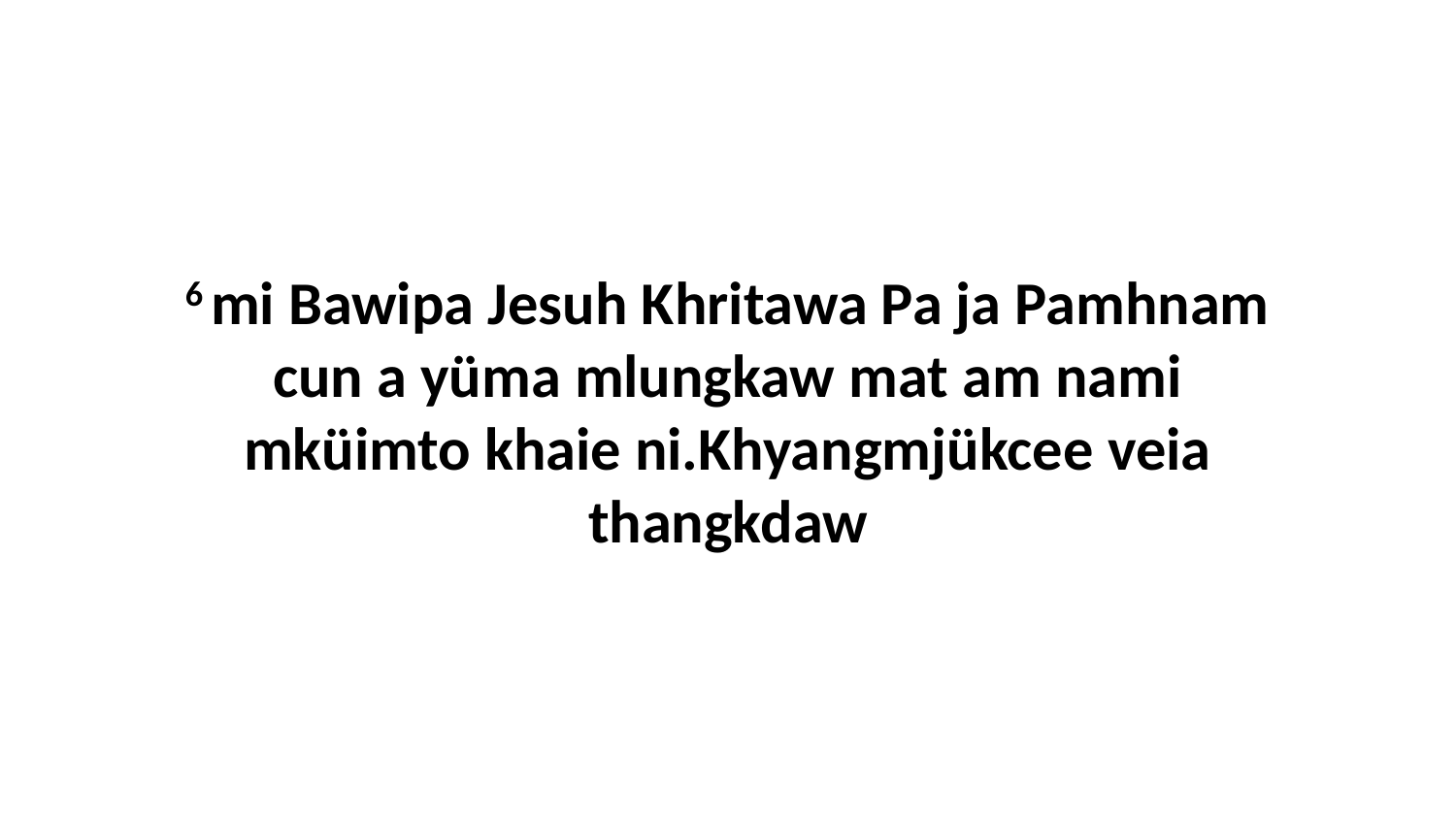

6 mi Bawipa Jesuh Khritawa Pa ja Pamhnam cun a yüma mlungkaw mat am nami mküimto khaie ni.Khyangmjükcee veia thangkdaw